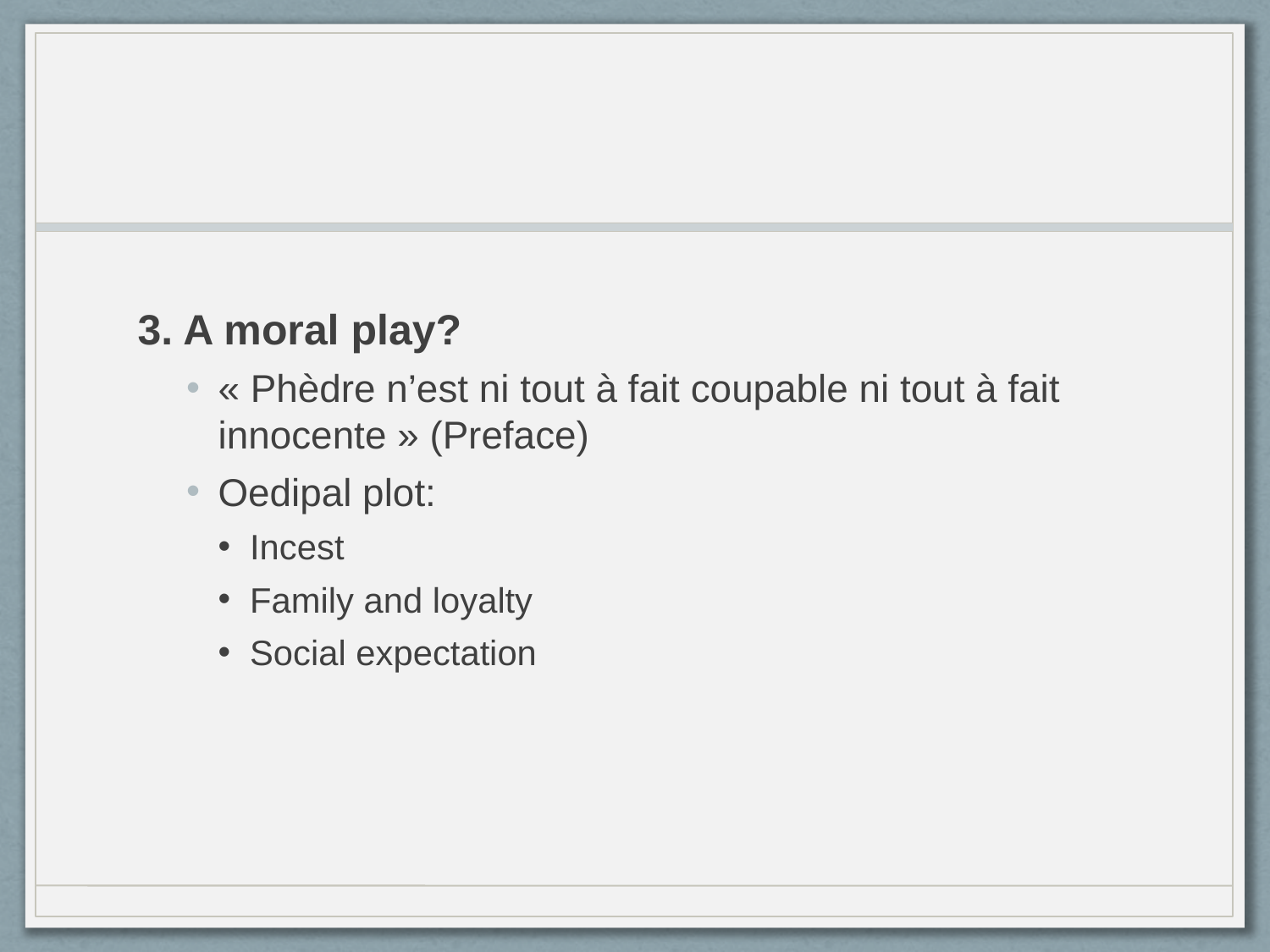

#
3. A moral play?
« Phèdre n’est ni tout à fait coupable ni tout à fait innocente » (Preface)
Oedipal plot:
Incest
Family and loyalty
Social expectation